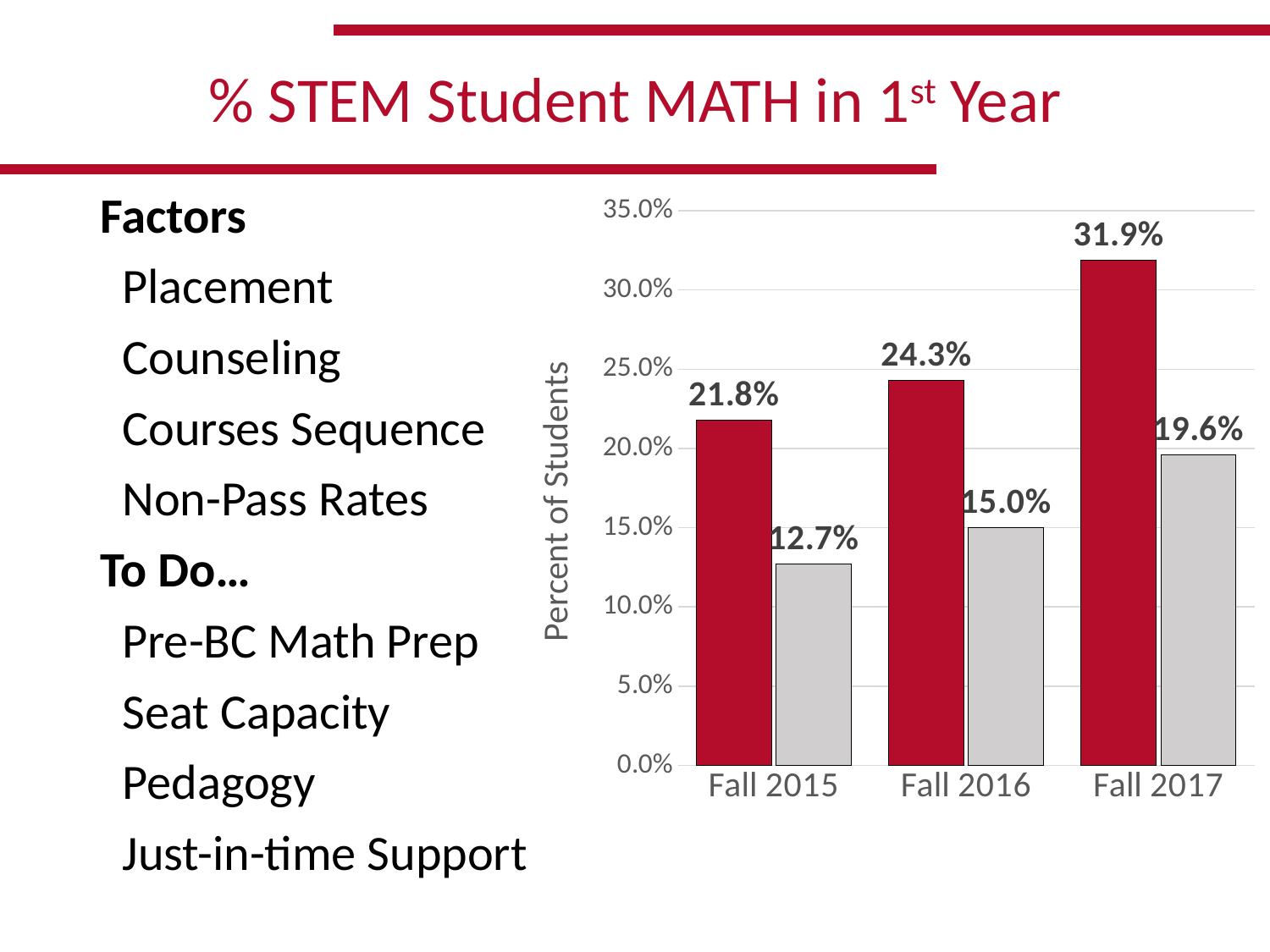

# % STEM Student MATH in 1st Year
Factors
  Placement
  Counseling
  Courses Sequence
  Non-Pass Rates
To Do…
  Pre-BC Math Prep
  Seat Capacity
  Pedagogy
  Just-in-time Support

### Chart

| Category | Attempted | Passed |
|---|---|---|
| Fall 2015 | 0.218 | 0.127 |
| Fall 2016 | 0.243 | 0.15 |
| Fall 2017 | 0.319 | 0.196 |